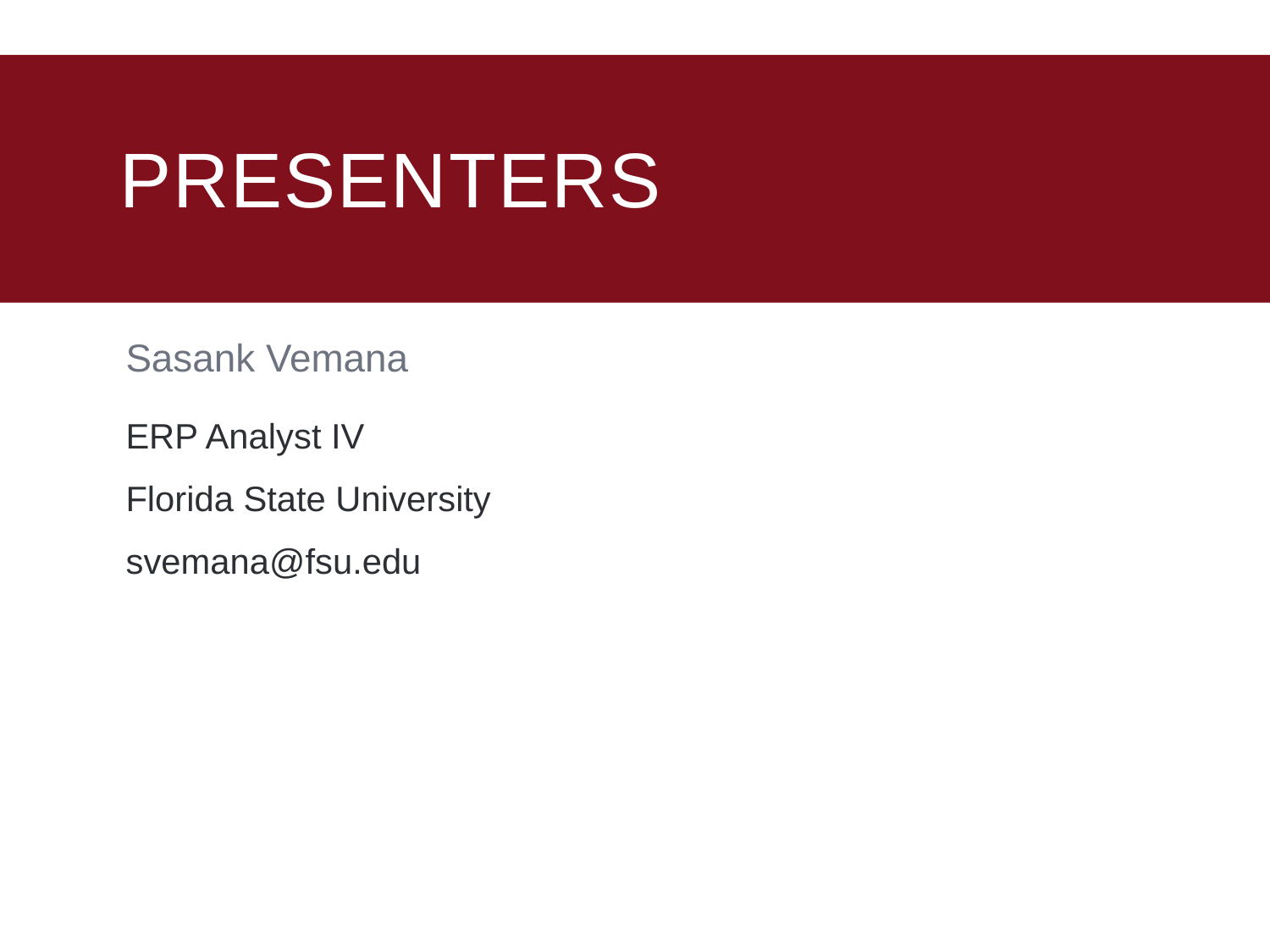

# presenters
Sasank Vemana
ERP Analyst IV
Florida State University
svemana@fsu.edu